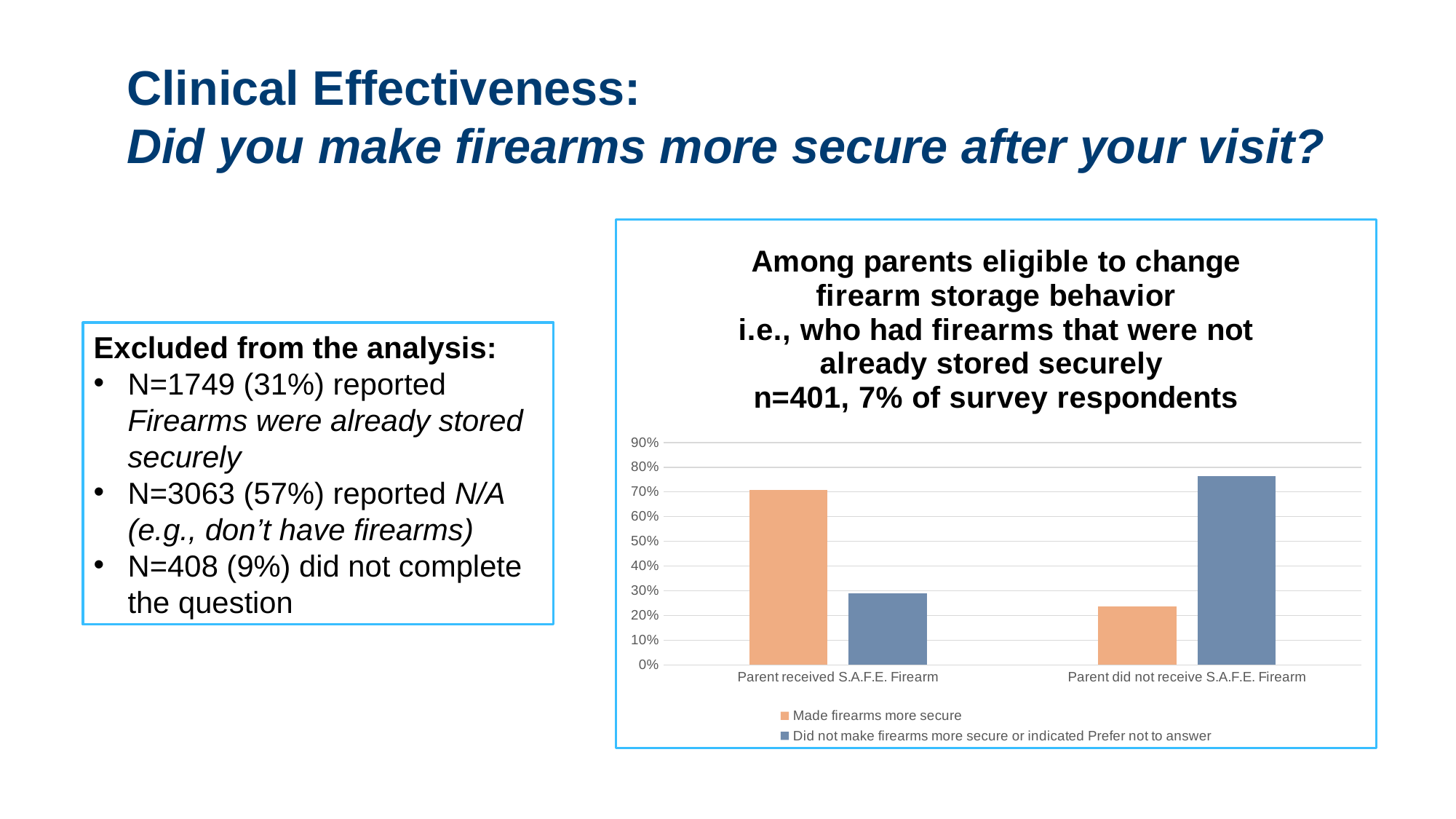

# Clinical Effectiveness: Did you make firearms more secure after your visit?

### Chart: Among parents eligible to change firearm storage behavior
i.e., who had firearms that were not already stored securely
n=401, 7% of survey respondents

| Category | Made firearms more secure | Did not make firearms more secure or indicated Prefer not to answer |
|---|---|---|
| Parent received S.A.F.E. Firearm | 0.7094017094017094 | 0.2905982905982906 |
| Parent did not receive S.A.F.E. Firearm | 0.23591549295774647 | 0.7640845070422535 |
Excluded from the analysis:
N=1749 (31%) reported Firearms were already stored securely
N=3063 (57%) reported N/A (e.g., don’t have firearms)
N=408 (9%) did not complete the question